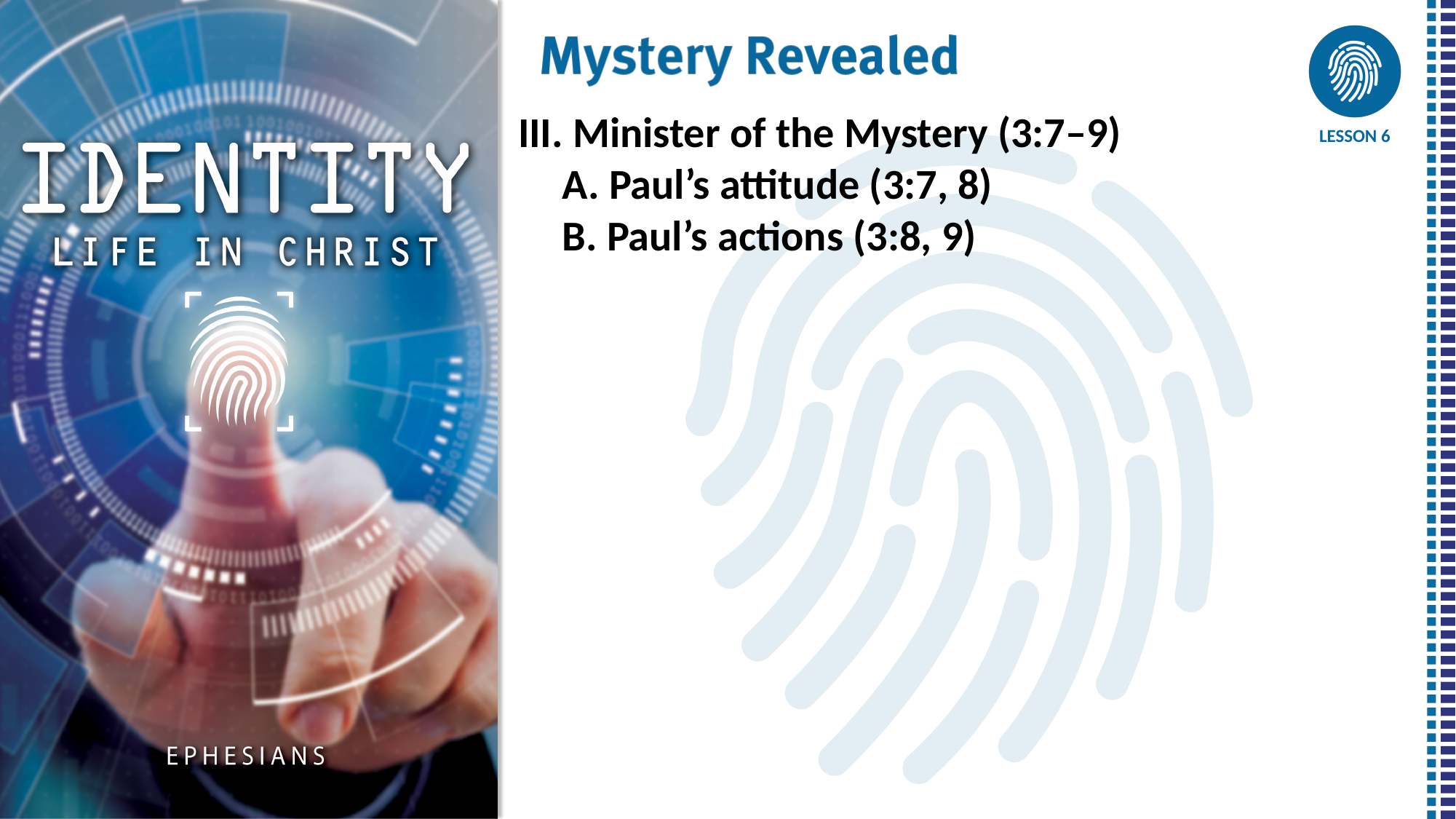

III. Minister of the Mystery (3:7–9)
	A. Paul’s attitude (3:7, 8)
	B. Paul’s actions (3:8, 9)